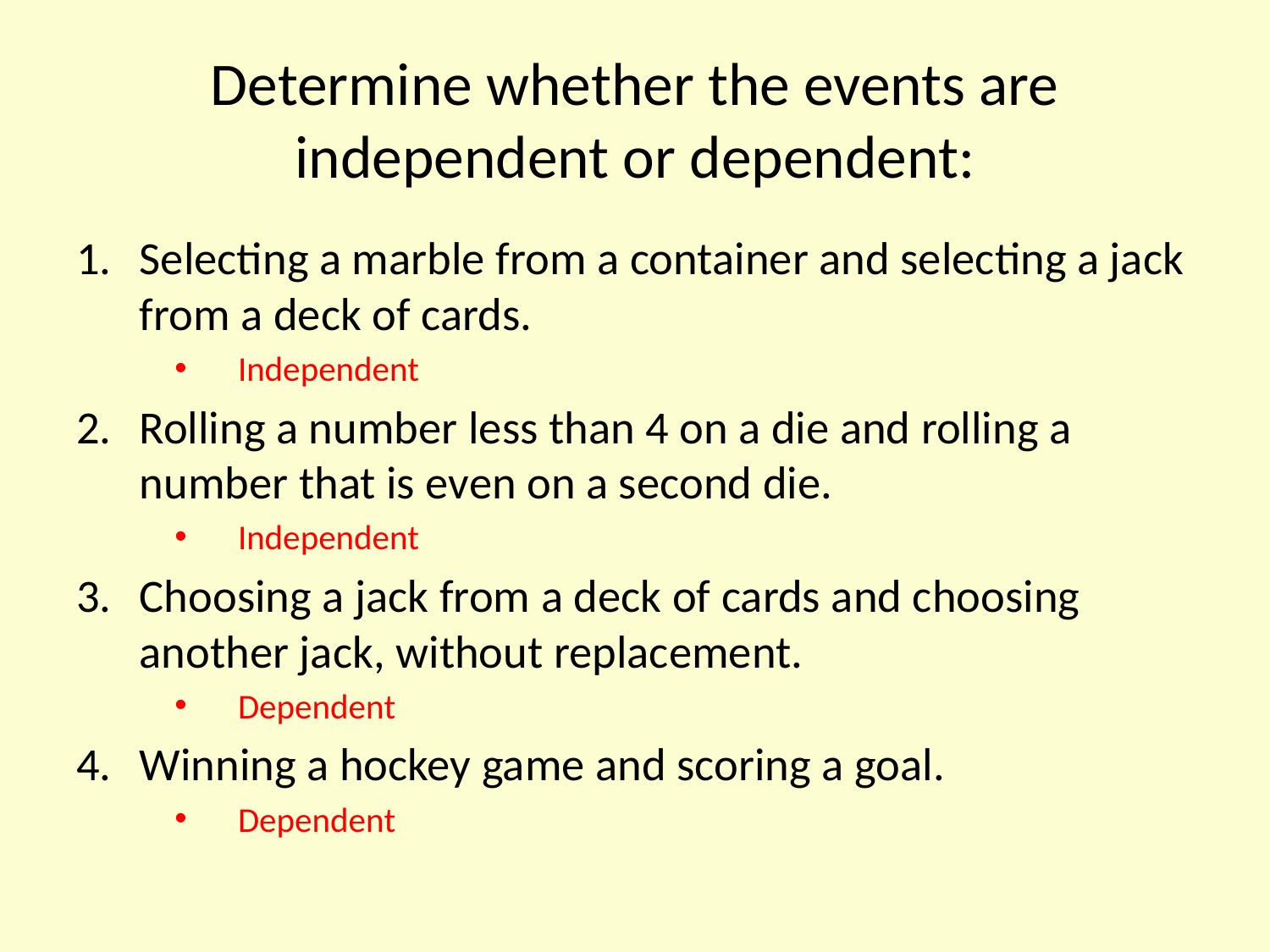

# Determine whether the events are independent or dependent:
Selecting a marble from a container and selecting a jack from a deck of cards.
Independent
Rolling a number less than 4 on a die and rolling a number that is even on a second die.
Independent
Choosing a jack from a deck of cards and choosing another jack, without replacement.
Dependent
Winning a hockey game and scoring a goal.
Dependent